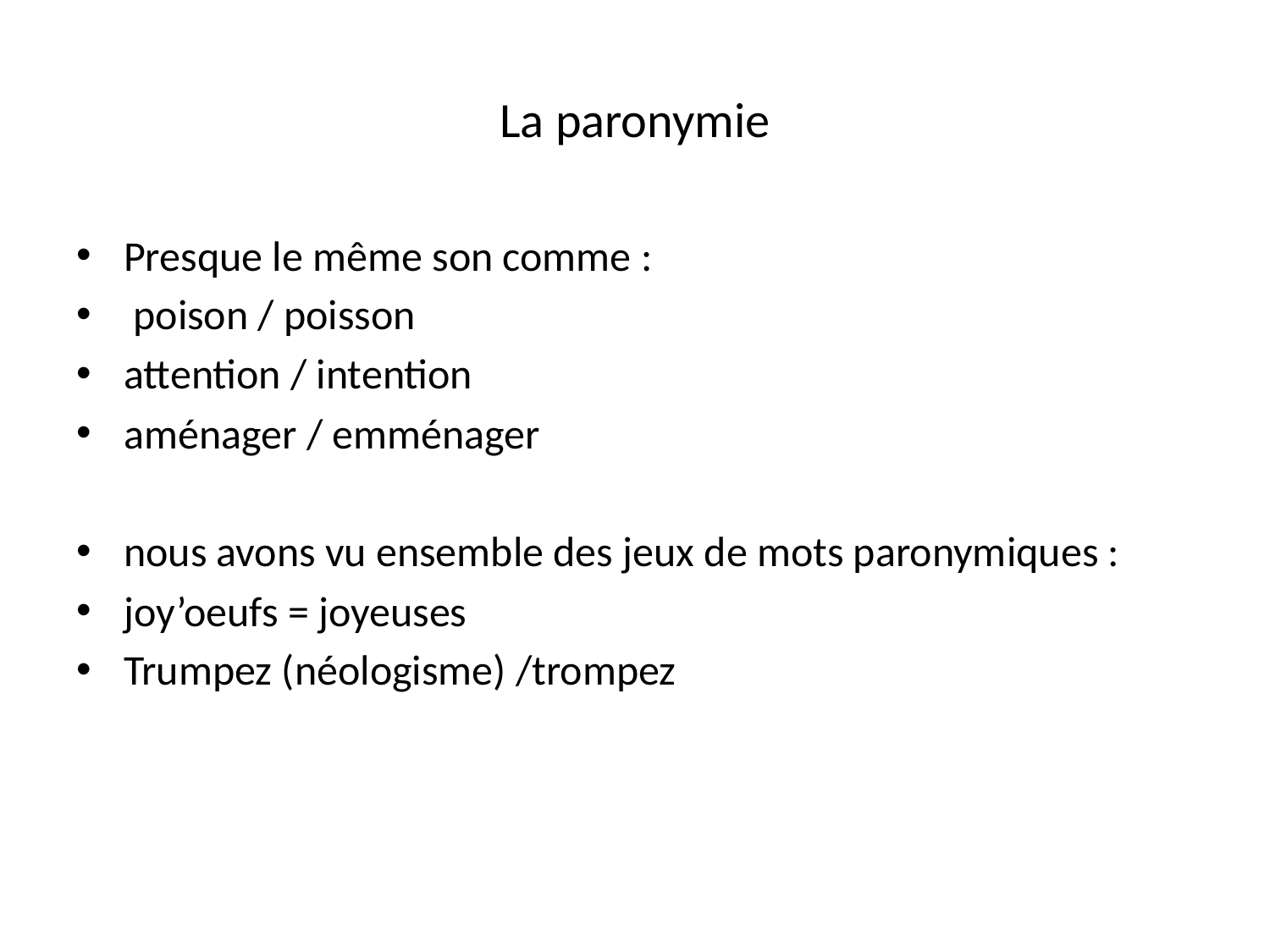

# La paronymie
Presque le même son comme :
 poison / poisson
attention / intention
aménager / emménager

nous avons vu ensemble des jeux de mots paronymiques :
joy’oeufs = joyeuses
Trumpez (néologisme) /trompez